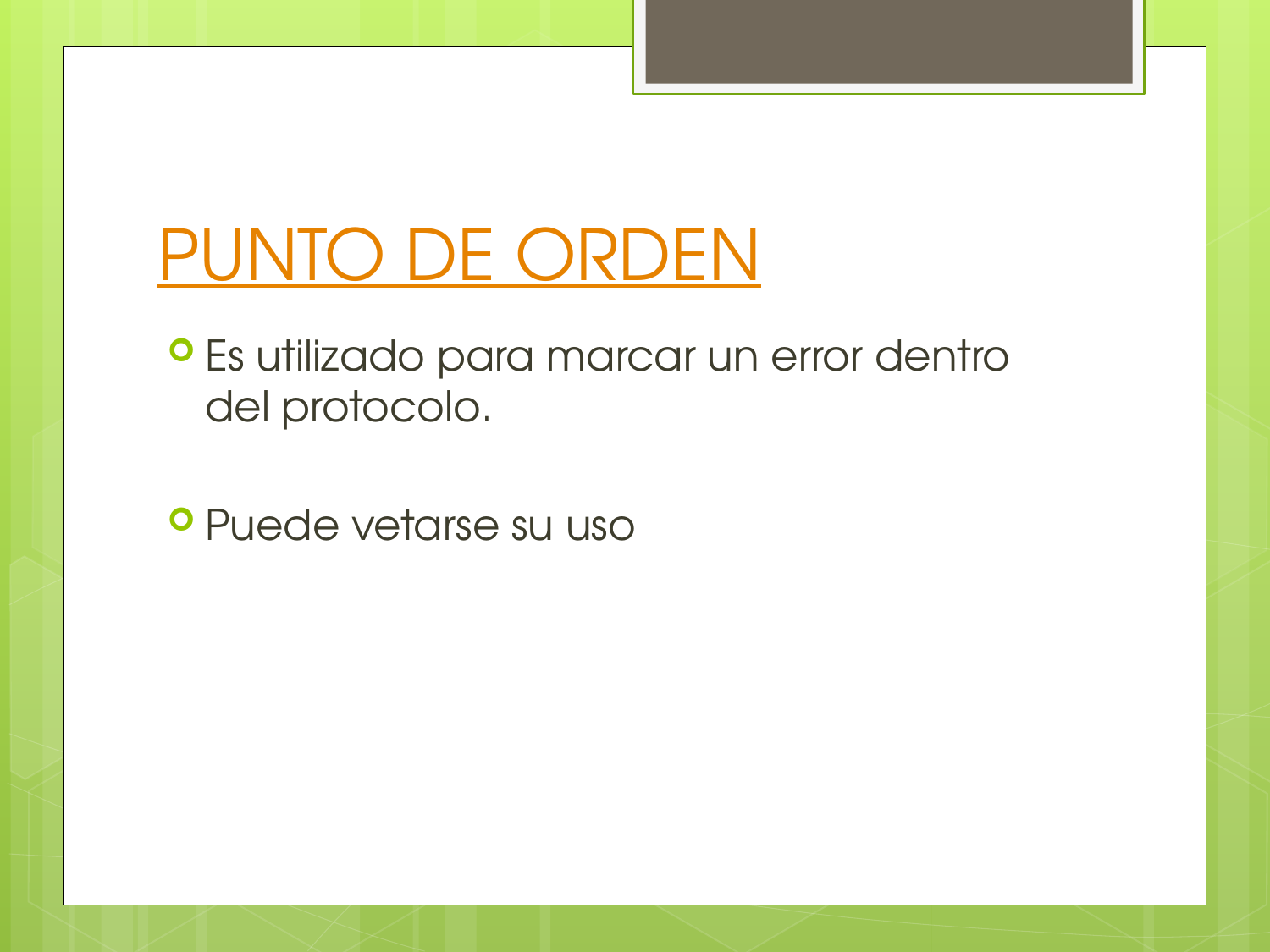

# PUNTO DE ORDEN
Es utilizado para marcar un error dentro del protocolo.

Puede vetarse su uso